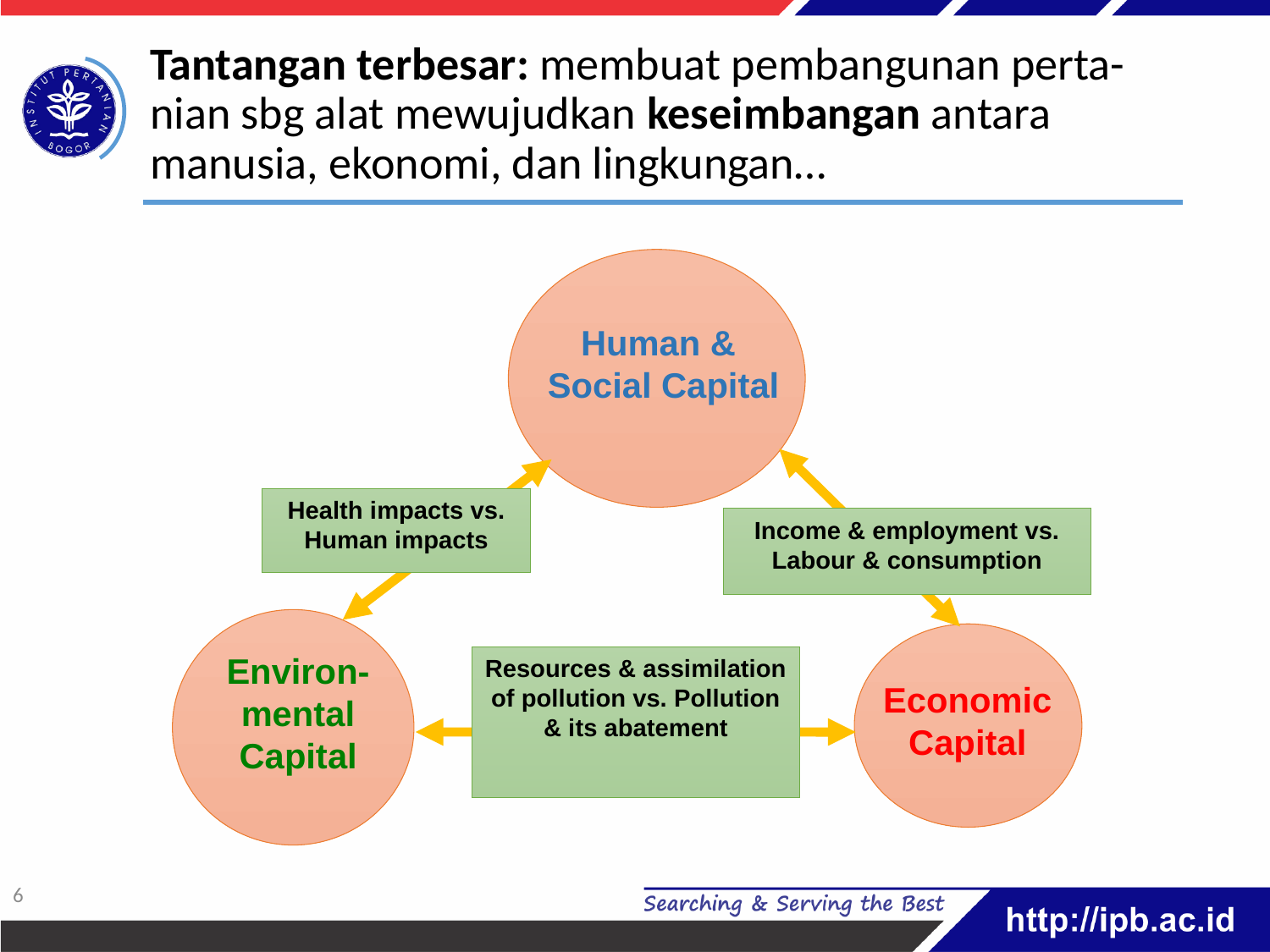

# Tantangan terbesar: membuat pembangunan perta-nian sbg alat mewujudkan keseimbangan antara manusia, ekonomi, dan lingkungan…

Human &
Social Capital

Health impacts vs. Human impacts
Income & employment vs. Labour & consumption

Environ-mental
Capital
Resources & assimilation of pollution vs. Pollution & its abatement
Economic Capital

6